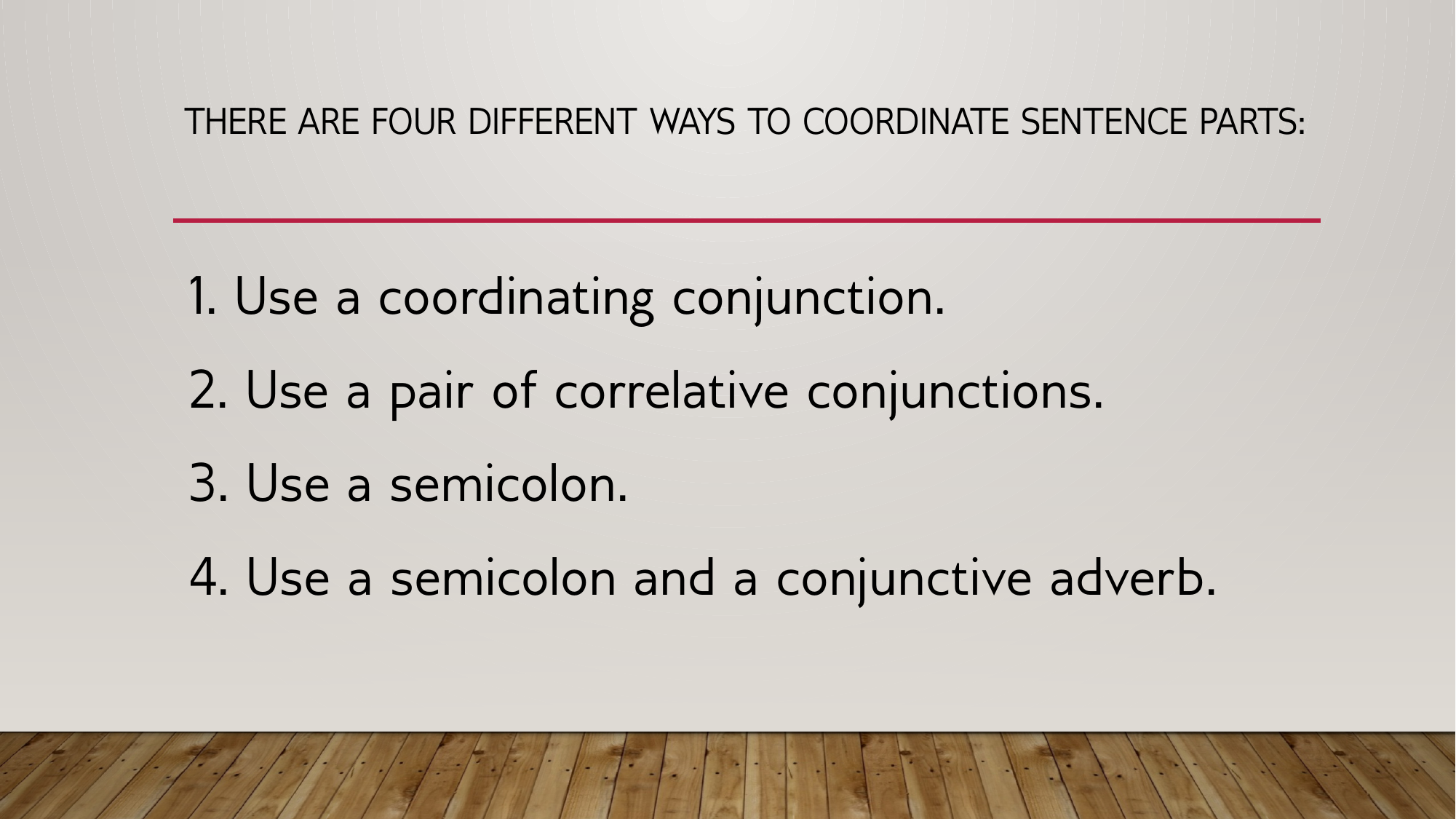

# There are four different ways to coordinate sentence parts:
1. Use a coordinating conjunction.
2. Use a pair of correlative conjunctions.
3. Use a semicolon.
4. Use a semicolon and a conjunctive adverb.